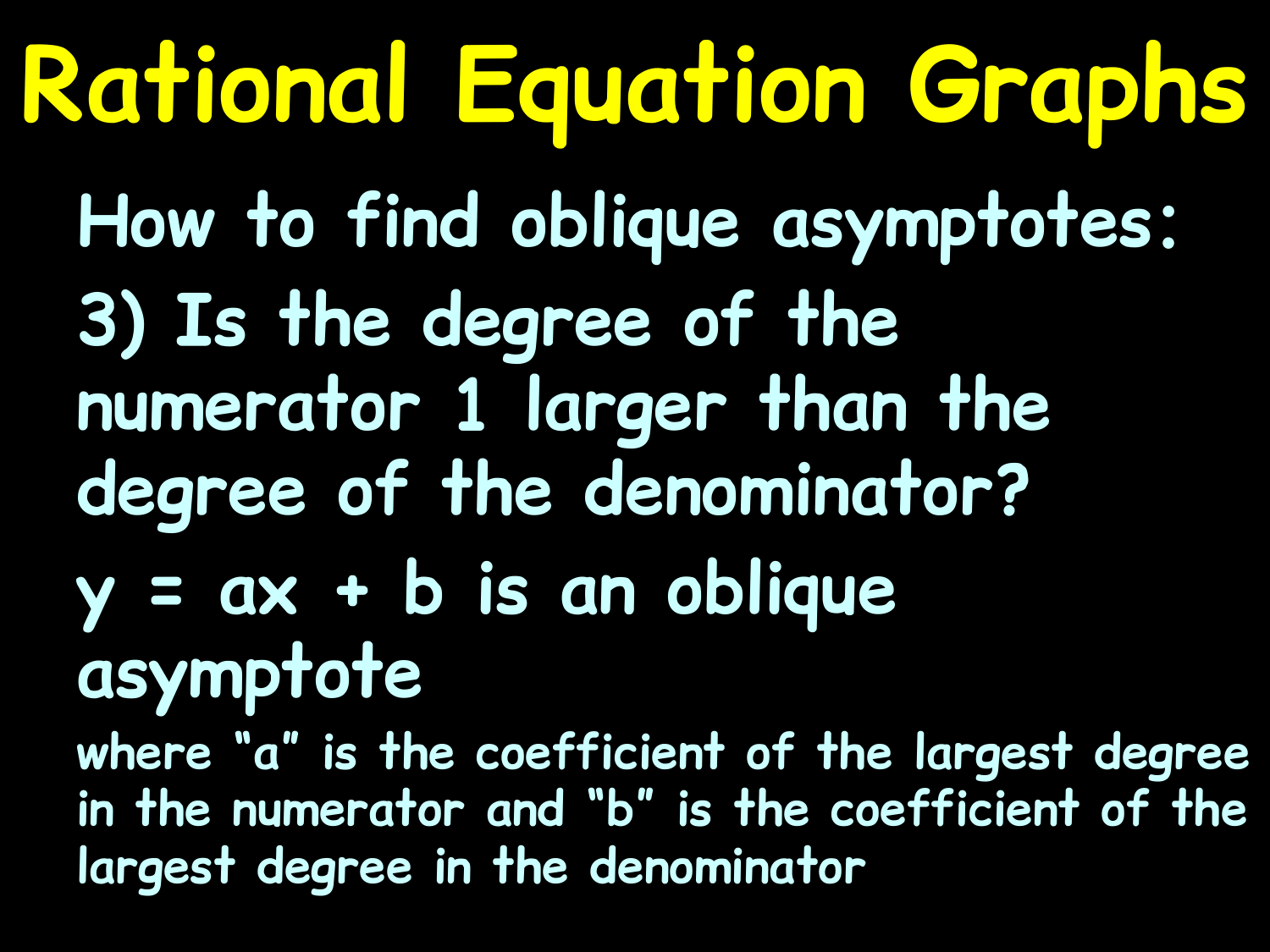

# Rational Equation Graphs
How to find oblique asymptotes:
3) Is the degree of the numerator 1 larger than the degree of the denominator?
y = ax + b is an oblique asymptote
where “a” is the coefficient of the largest degree in the numerator and “b” is the coefficient of the largest degree in the denominator